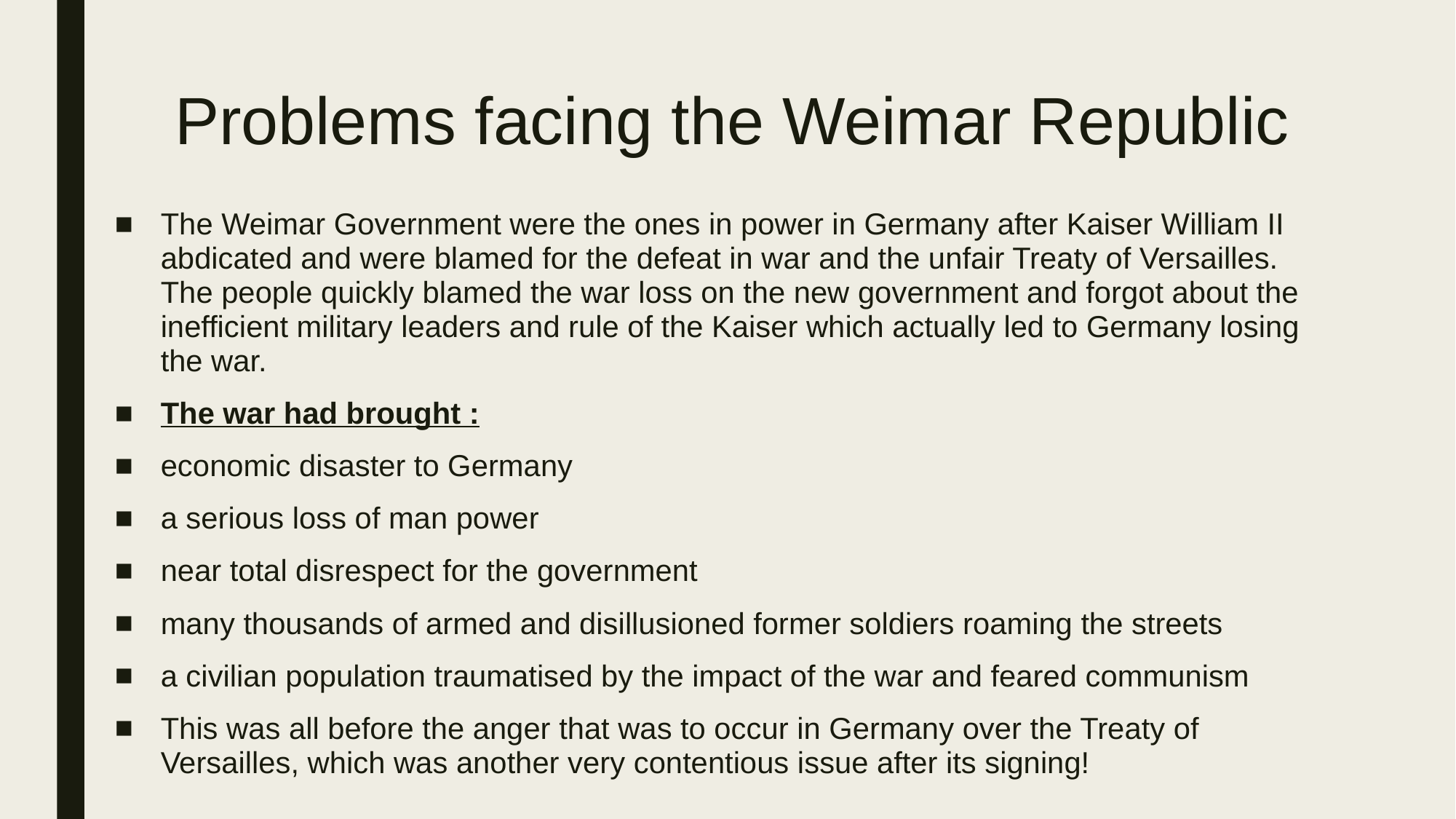

# Problems facing the Weimar Republic
The Weimar Government were the ones in power in Germany after Kaiser William II abdicated and were blamed for the defeat in war and the unfair Treaty of Versailles.  The people quickly blamed the war loss on the new government and forgot about the inefficient military leaders and rule of the Kaiser which actually led to Germany losing the war.
The war had brought :
economic disaster to Germany
a serious loss of man power
near total disrespect for the government
many thousands of armed and disillusioned former soldiers roaming the streets
a civilian population traumatised by the impact of the war and feared communism
This was all before the anger that was to occur in Germany over the Treaty of Versailles, which was another very contentious issue after its signing!